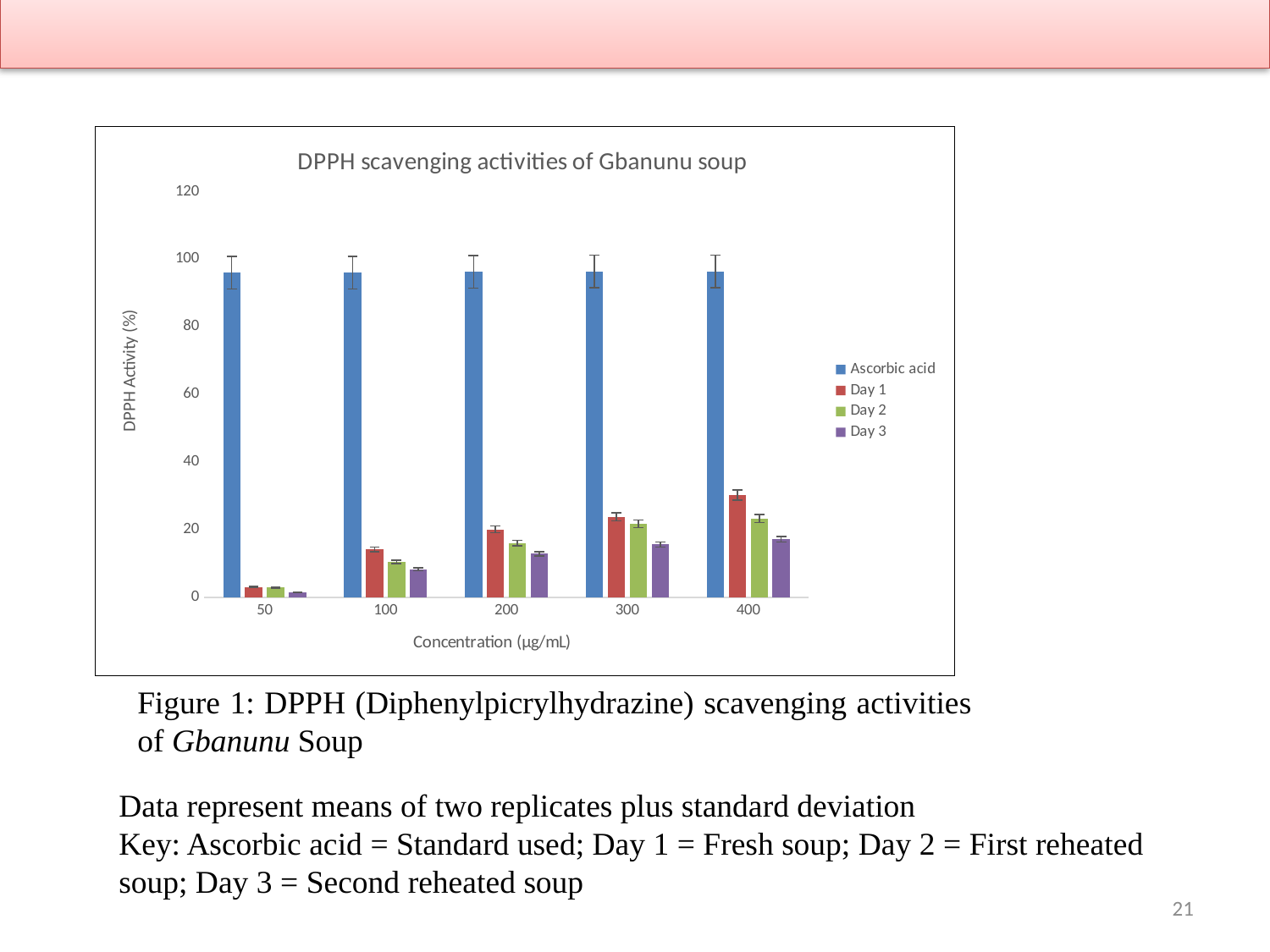

### Chart: DPPH scavenging activities of Gbanunu soup

| Category | Ascorbic acid  | Day 1 | Day 2 | Day 3 |
|---|---|---|---|---|
| 50 | 96.01 | 3.04 | 2.93 | 1.46 |
| 100 | 96.02 | 14.21 | 10.52 | 8.31 |
| 200 | 96.27 | 20.08 | 16.11 | 12.9 |
| 300 | 96.36 | 23.78 | 21.77 | 15.64 |
| 400 | 96.4 | 30.24 | 23.3 | 17.18 |
Figure 1: DPPH (Diphenylpicrylhydrazine) scavenging activities of Gbanunu Soup

Data represent means of two replicates plus standard deviation
Key: Ascorbic acid = Standard used; Day 1 = Fresh soup; Day 2 = First reheated soup; Day 3 = Second reheated soup
21